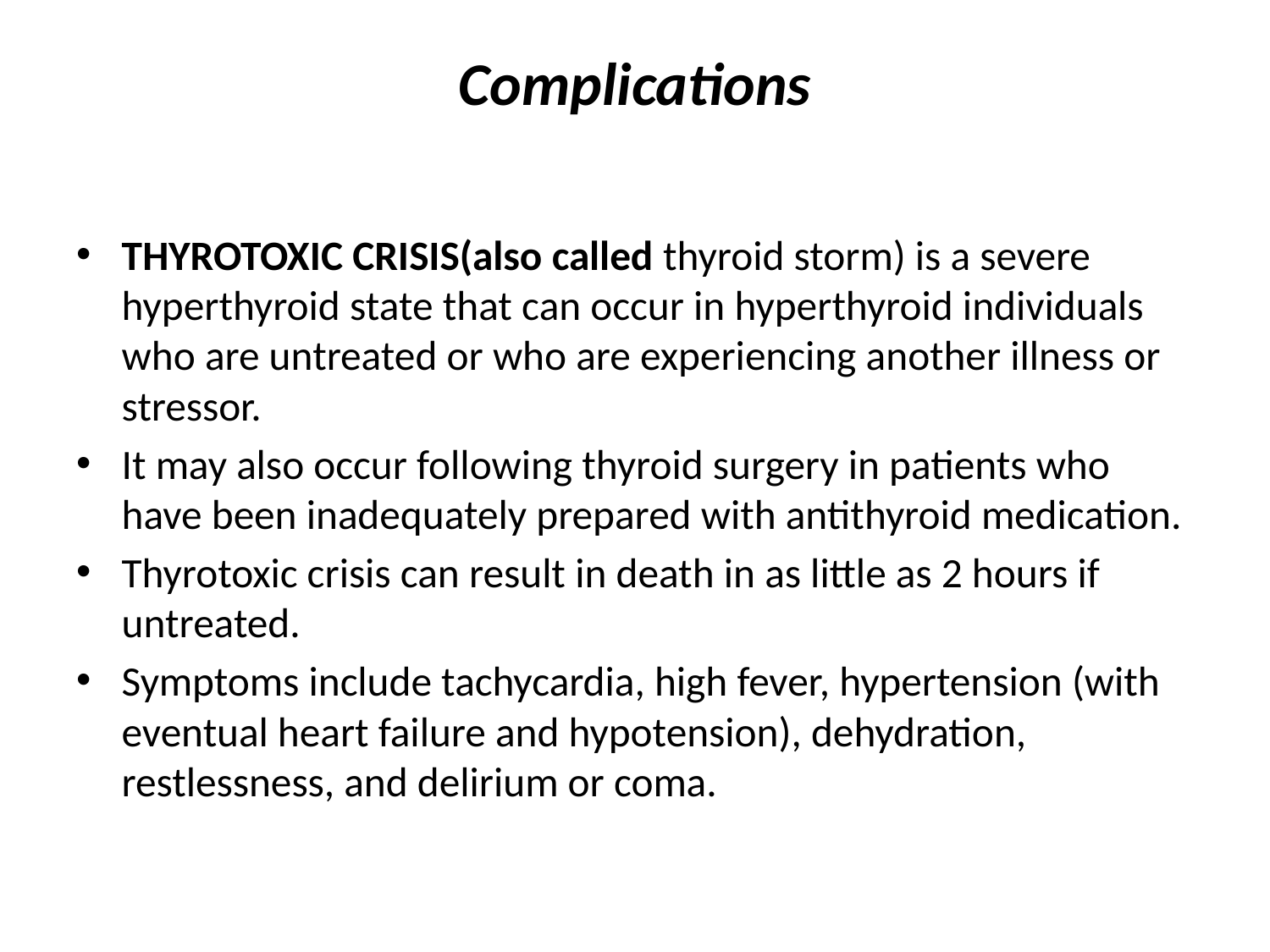

# Complications
THYROTOXIC CRISIS(also called thyroid storm) is a severe hyperthyroid state that can occur in hyperthyroid individuals who are untreated or who are experiencing another illness or stressor.
It may also occur following thyroid surgery in patients who have been inadequately prepared with antithyroid medication.
Thyrotoxic crisis can result in death in as little as 2 hours if untreated.
Symptoms include tachycardia, high fever, hypertension (with eventual heart failure and hypotension), dehydration, restlessness, and delirium or coma.